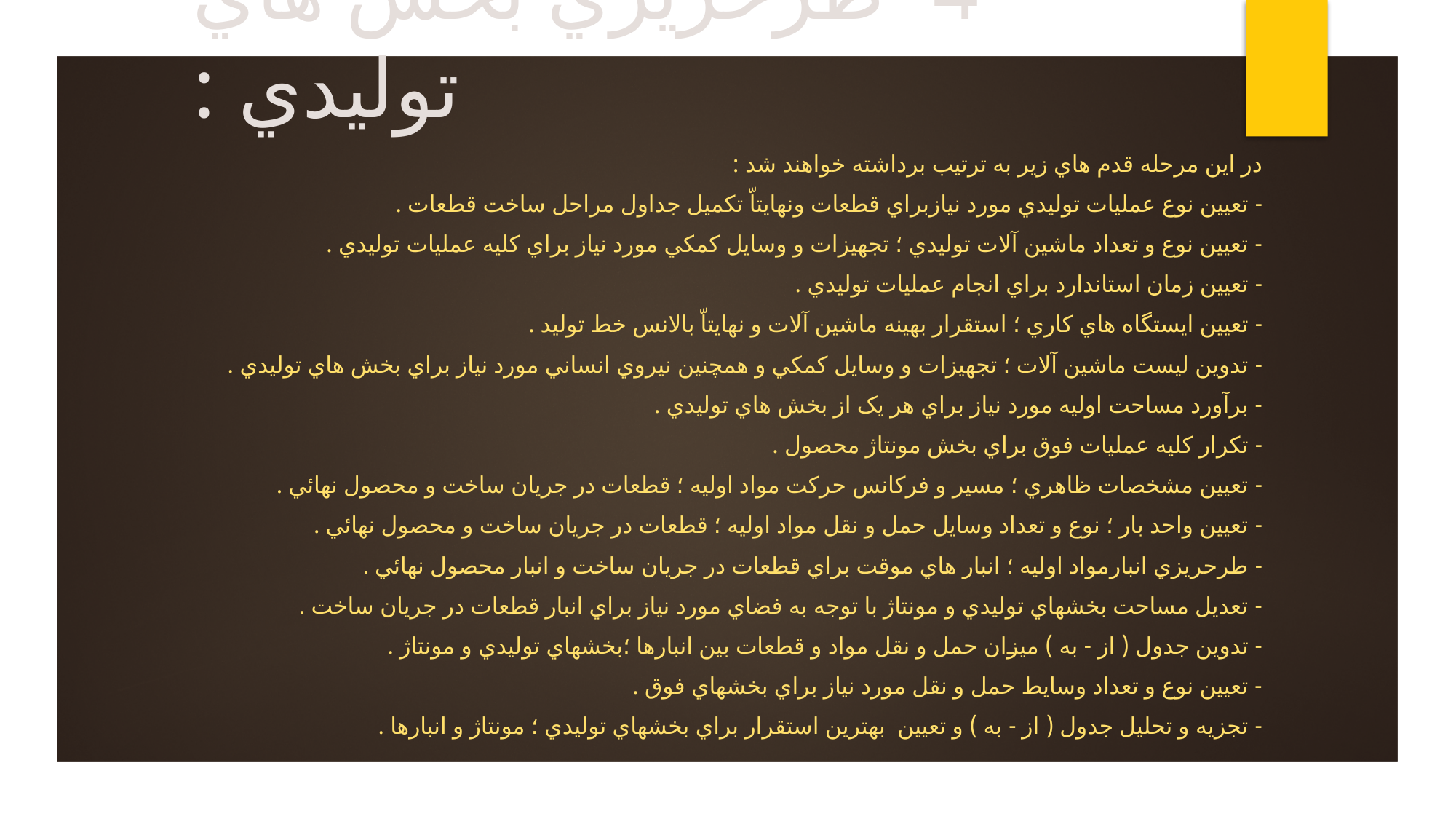

# 4- طرحريزي بخش هاي توليدي :
در اين مرحله قدم هاي زير به ترتيب برداشته خواهند شد :
- تعيين نوع عمليات توليدي مورد نيازبراي قطعات ونهايتاّ تکميل جداول مراحل ساخت قطعات .
- تعيين نوع و تعداد ماشين آلات توليدي ؛ تجهيزات و وسايل کمکي مورد نياز براي کليه عمليات توليدي .
- تعيين زمان استاندارد براي انجام عمليات توليدي .
- تعيين ايستگاه هاي کاري ؛ استقرار بهينه ماشين آلات و نهايتاّ بالانس خط توليد .
- تدوين ليست ماشين آلات ؛ تجهيزات و وسايل کمکي و همچنين نيروي انساني مورد نياز براي بخش هاي توليدي .
- برآورد مساحت اوليه مورد نياز براي هر يک از بخش هاي توليدي .
- تکرار کليه عمليات فوق براي بخش مونتاژ محصول .
- تعيين مشخصات ظاهري ؛ مسير و فرکانس حرکت مواد اوليه ؛ قطعات در جريان ساخت و محصول نهائي .
- تعيين واحد بار ؛ نوع و تعداد وسايل حمل و نقل مواد اوليه ؛ قطعات در جريان ساخت و محصول نهائي .
- طرحريزي انبارمواد اوليه ؛ انبار هاي موقت براي قطعات در جريان ساخت و انبار محصول نهائي .
- تعديل مساحت بخشهاي توليدي و مونتاژ با توجه به فضاي مورد نياز براي انبار قطعات در جريان ساخت .
- تدوين جدول ( از - به ) ميزان حمل و نقل مواد و قطعات بين انبارها ؛بخشهاي توليدي و مونتاژ .
- تعيين نوع و تعداد وسايط حمل و نقل مورد نياز براي بخشهاي فوق .
- تجزيه و تحليل جدول ( از - به ) و تعيين  بهترين استقرار براي بخشهاي توليدي ؛ مونتاژ و انبارها .